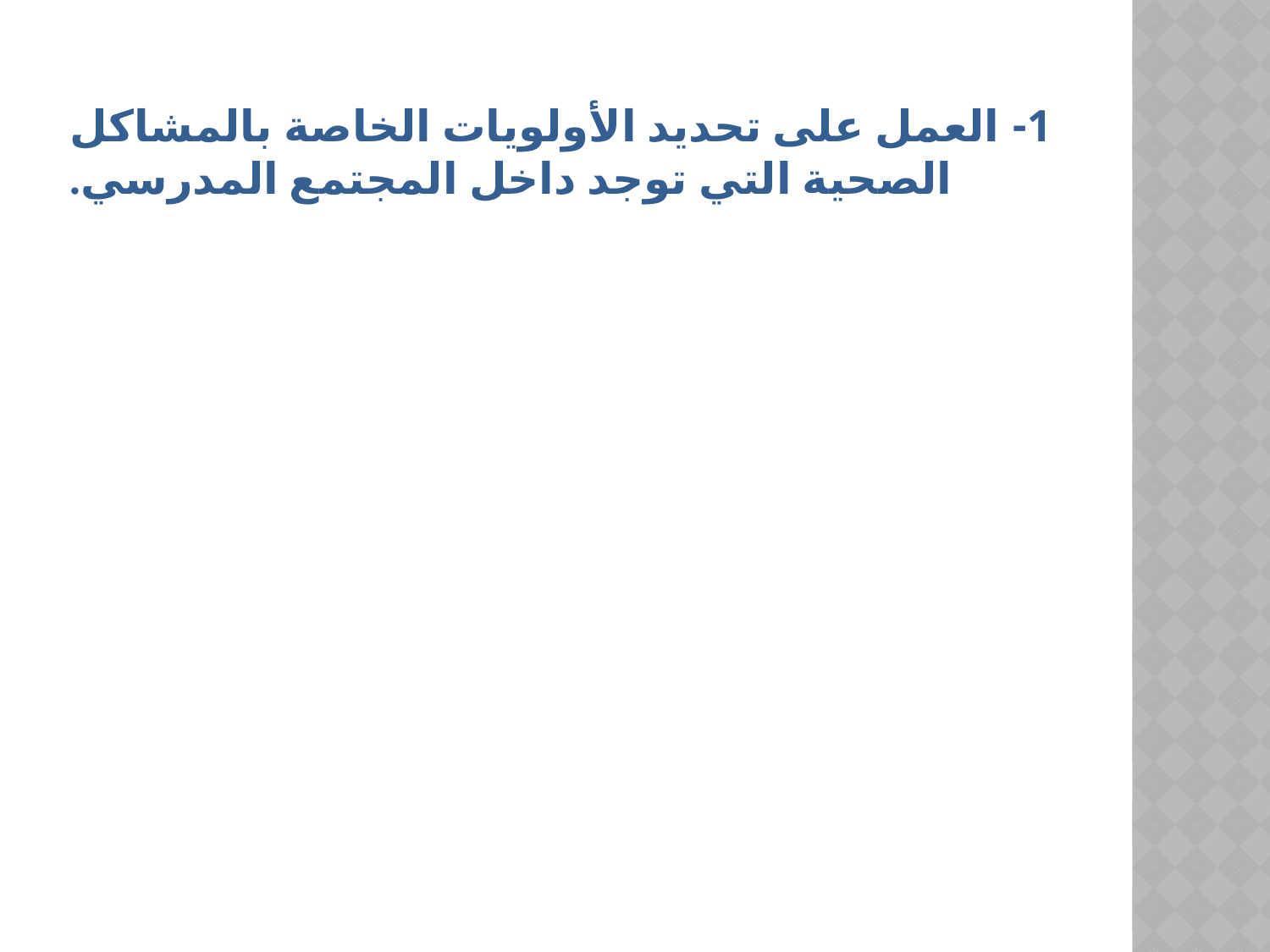

# 1- العمل على تحديد الأولويات الخاصة بالمشاكل الصحية التي توجد داخل المجتمع المدرسي.